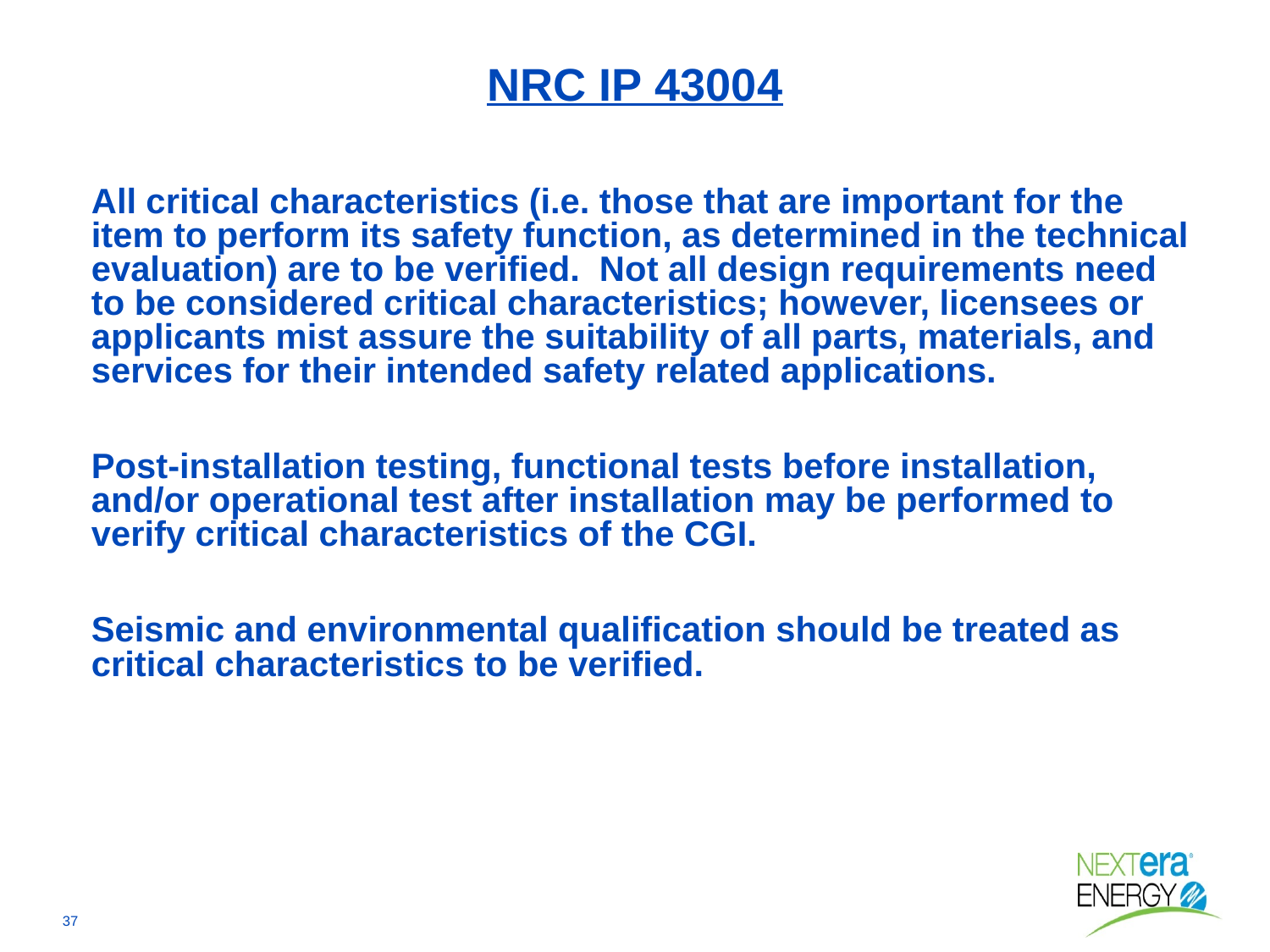

# NRC IP 43004
All critical characteristics (i.e. those that are important for the item to perform its safety function, as determined in the technical evaluation) are to be verified.  Not all design requirements need to be considered critical characteristics; however, licensees or applicants mist assure the suitability of all parts, materials, and services for their intended safety related applications.

Post-installation testing, functional tests before installation, and/or operational test after installation may be performed to verify critical characteristics of the CGI.

Seismic and environmental qualification should be treated as critical characteristics to be verified.